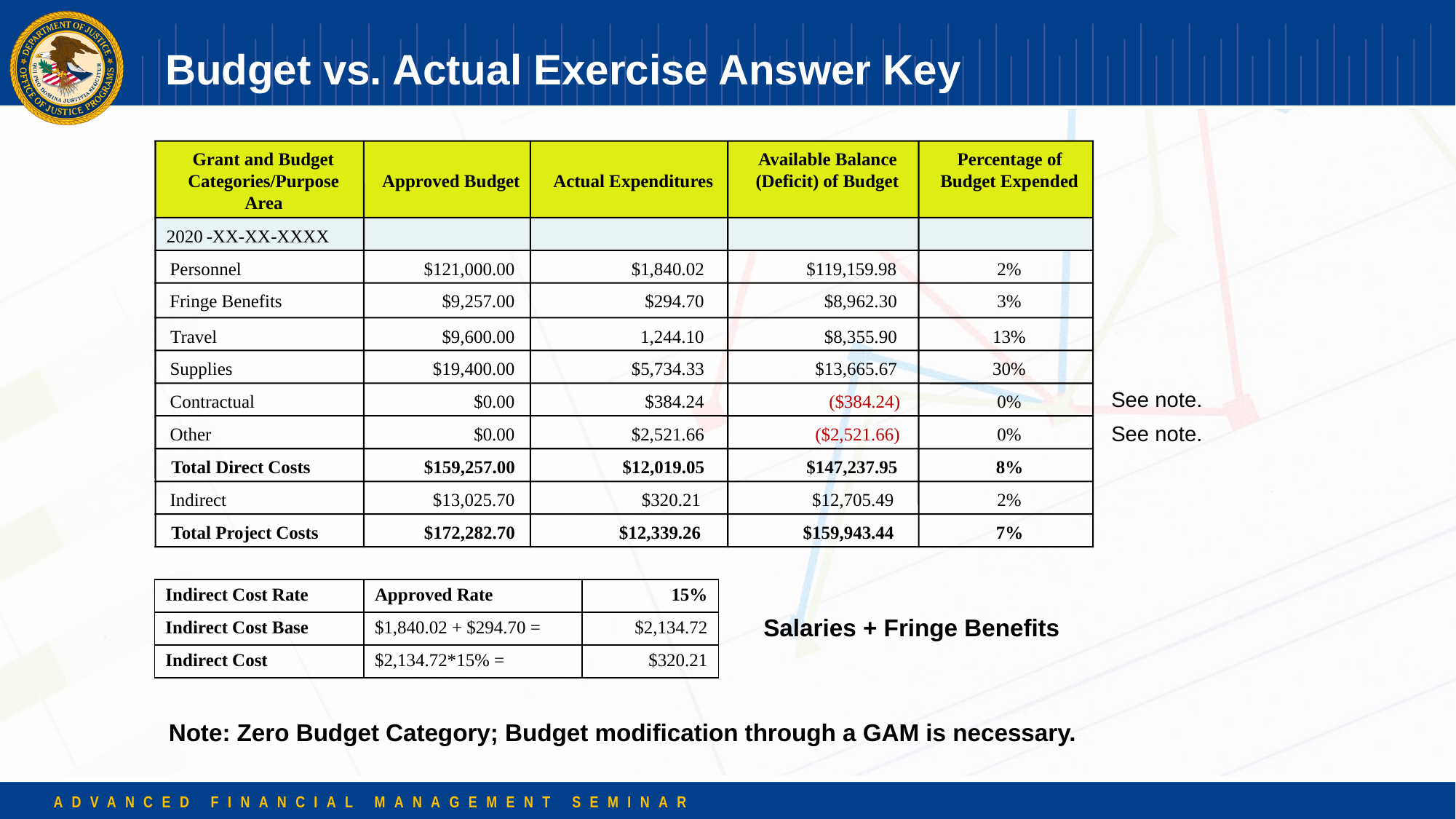

# Budget vs. Actual Exercise Answer Key

Grant and Budget
Available Balance
Percentage of
Categories/Purpose
Approved Budget
Actual Expenditures
(Deficit) of Budget
Budget Expended
Area

2020
-
XX
-
XX
-
XXXX

Personnel
$121,000.00
$1,840.02
$119,159.98
2%

Fringe Benefits
$9,257.00
$294.70
$8,962.30
3%

Travel
$9,600.00
1,244.10
$8,355.90
13%

Supplies
$19,400.00
$5,734.33
$13,665.67
30%
See note.

Contractual
$0.00
$384.24
($384.24)
0%
See note.

Other
$0.00
$2,521.66
($2,521.66)
0%

Total Direct Costs
$159,257.00
$12,019.05
$147,237.95
8%

Indirect
$13,025.70
$320.21
$12,705.49
2%

Total Project Costs
$172,282.70
$12,339.26
$159,943.44
7%

| Indirect Cost Rate | Approved Rate | 15% |
| --- | --- | --- |
| Indirect Cost Base | $1,840.02 + $294.70 = | $2,134.72 |
| Indirect Cost | $2,134.72\*15% = | $320.21 |
Salaries + Fringe Benefits
Note: Zero Budget Category; Budget modification through a GAM is necessary.